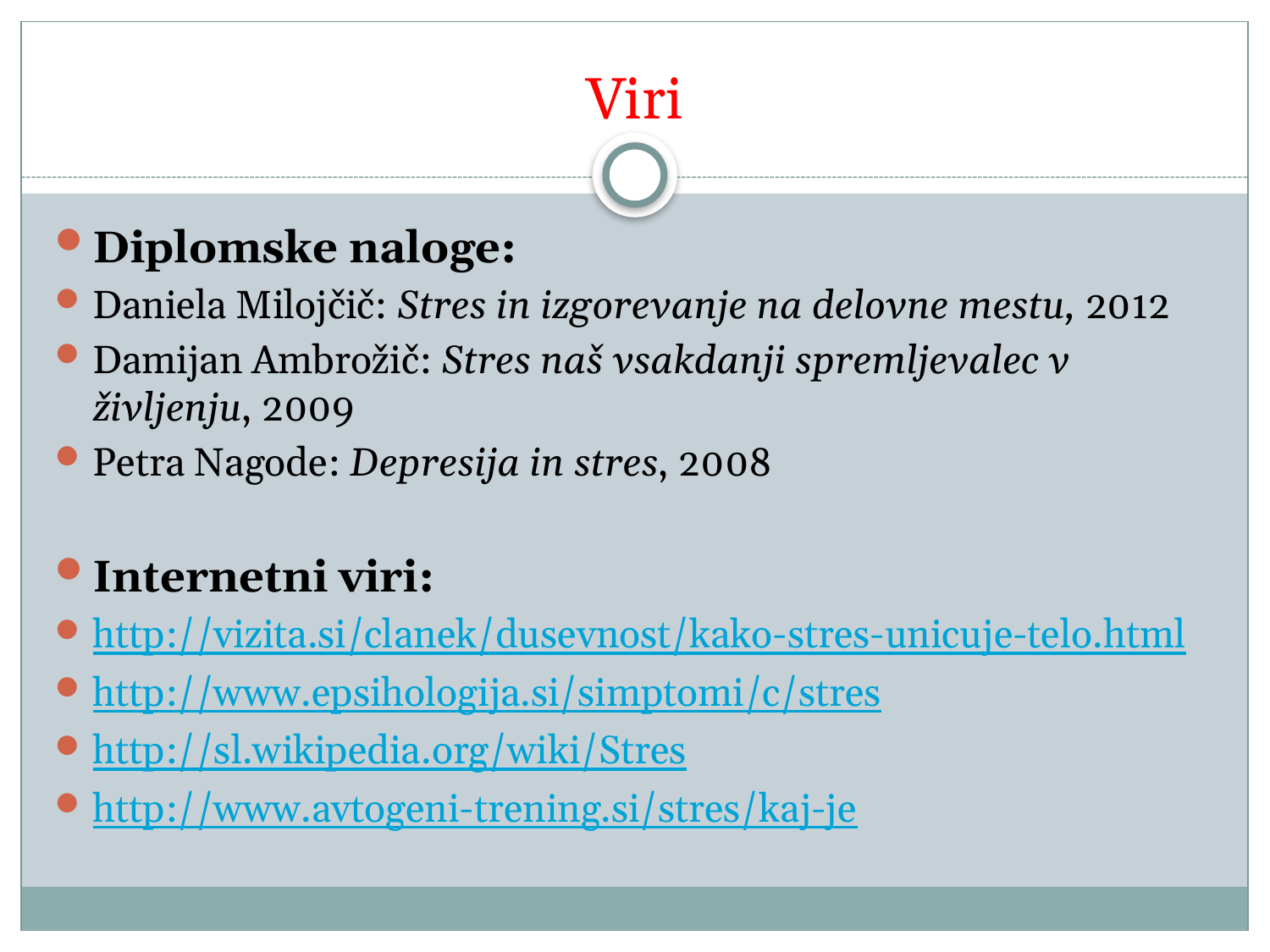

# Viri
Diplomske naloge:
Daniela Milojčič: Stres in izgorevanje na delovne mestu, 2012
Damijan Ambrožič: Stres naš vsakdanji spremljevalec v življenju, 2009
Petra Nagode: Depresija in stres, 2008

Internetni viri:
http://vizita.si/clanek/dusevnost/kako-stres-unicuje-telo.html
http://www.epsihologija.si/simptomi/c/stres
http://sl.wikipedia.org/wiki/Stres
http://www.avtogeni-trening.si/stres/kaj-je